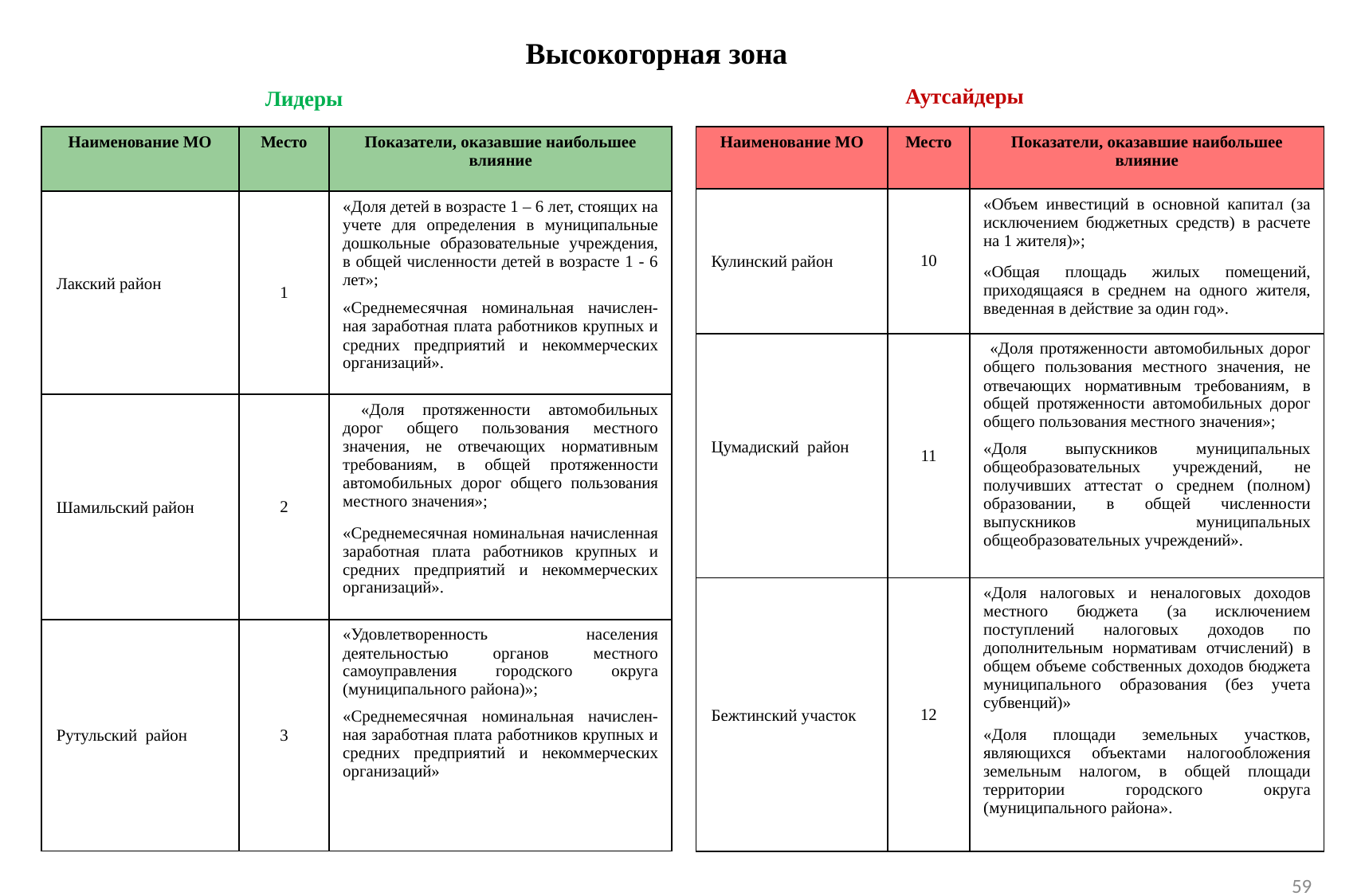

Высокогорная зона
Аутсайдеры
Лидеры
| Наименование МО | Место | Показатели, оказавшие наибольшее влияние |
| --- | --- | --- |
| Лакский район | 1 | «Доля детей в возрасте 1 – 6 лет, стоящих на учете для определения в муниципальные дошкольные образовательные учреждения, в общей численности детей в возрасте 1 - 6 лет»; «Среднемесячная номинальная начислен-ная заработная плата работников крупных и средних предприятий и некоммерческих организаций». |
| Шамильский район | 2 | «Доля протяженности автомобильных дорог общего пользования местного значения, не отвечающих нормативным требованиям, в общей протяженности автомобильных дорог общего пользования местного значения»; «Среднемесячная номинальная начисленная заработная плата работников крупных и средних предприятий и некоммерческих организаций». |
| Рутульский район | 3 | «Удовлетворенность населения деятельностью органов местного самоуправления городского округа (муниципального района)»; «Среднемесячная номинальная начислен-ная заработная плата работников крупных и средних предприятий и некоммерческих организаций» |
| Наименование МО | Место | Показатели, оказавшие наибольшее влияние |
| --- | --- | --- |
| Кулинский район | 10 | «Объем инвестиций в основной капитал (за исключением бюджетных средств) в расчете на 1 жителя)»; «Общая площадь жилых помещений, приходящаяся в среднем на одного жителя, введенная в действие за один год». |
| Цумадиский район | 11 | «Доля протяженности автомобильных дорог общего пользования местного значения, не отвечающих нормативным требованиям, в общей протяженности автомобильных дорог общего пользования местного значения»; «Доля выпускников муниципальных общеобразовательных учреждений, не получивших аттестат о среднем (полном) образовании, в общей численности выпускников муниципальных общеобразовательных учреждений». |
| Бежтинский участок | 12 | «Доля налоговых и неналоговых доходов местного бюджета (за исключением поступлений налоговых доходов по дополнительным нормативам отчислений) в общем объеме собственных доходов бюджета муниципального образования (без учета субвенций)» «Доля площади земельных участков, являющихся объектами налогообложения земельным налогом, в общей площади территории городского округа (муниципального района». |
59